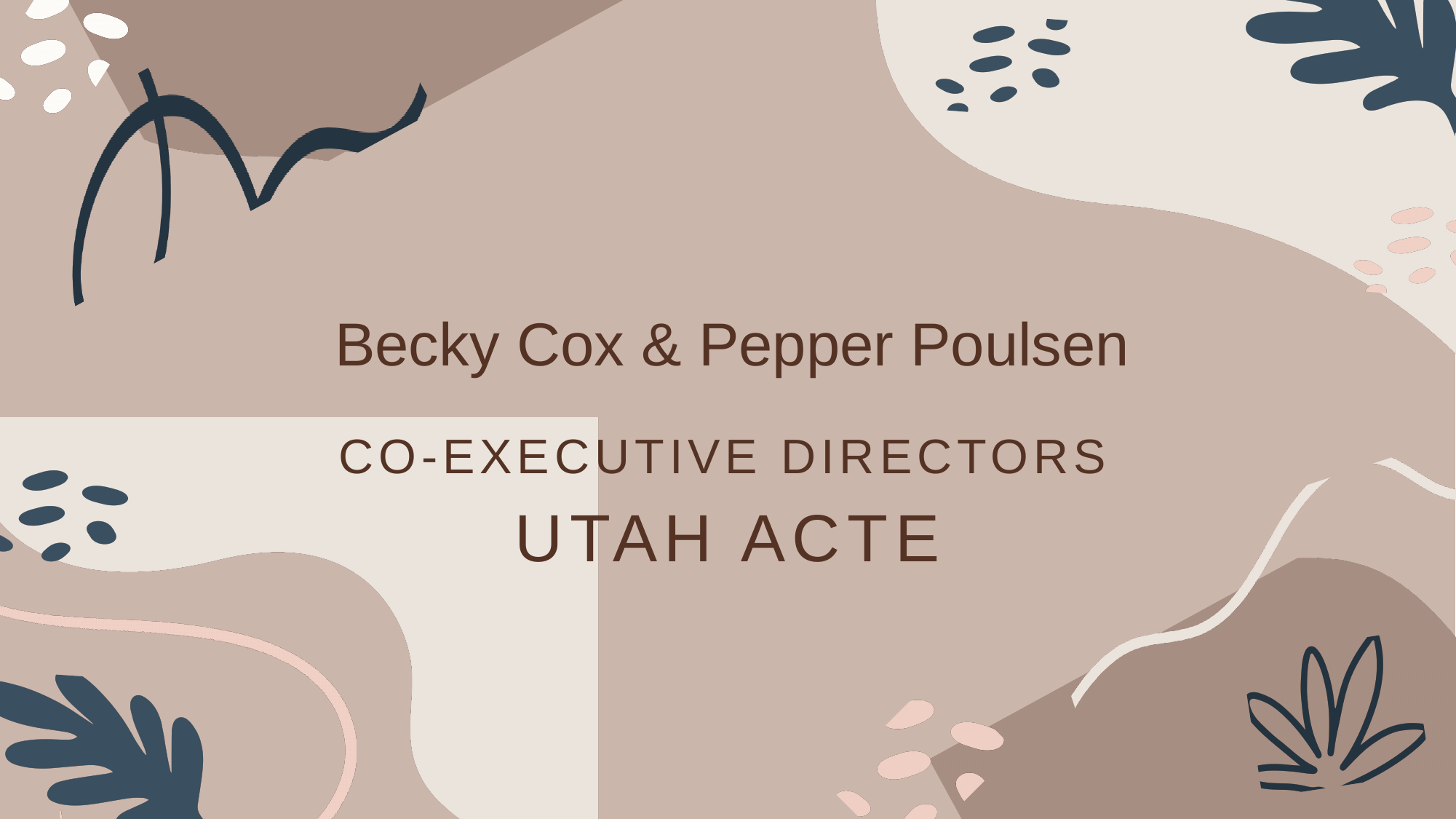

Becky Cox & Pepper Poulsen
CO-EXECUTIVE DIRECTORS

UTAH ACTE